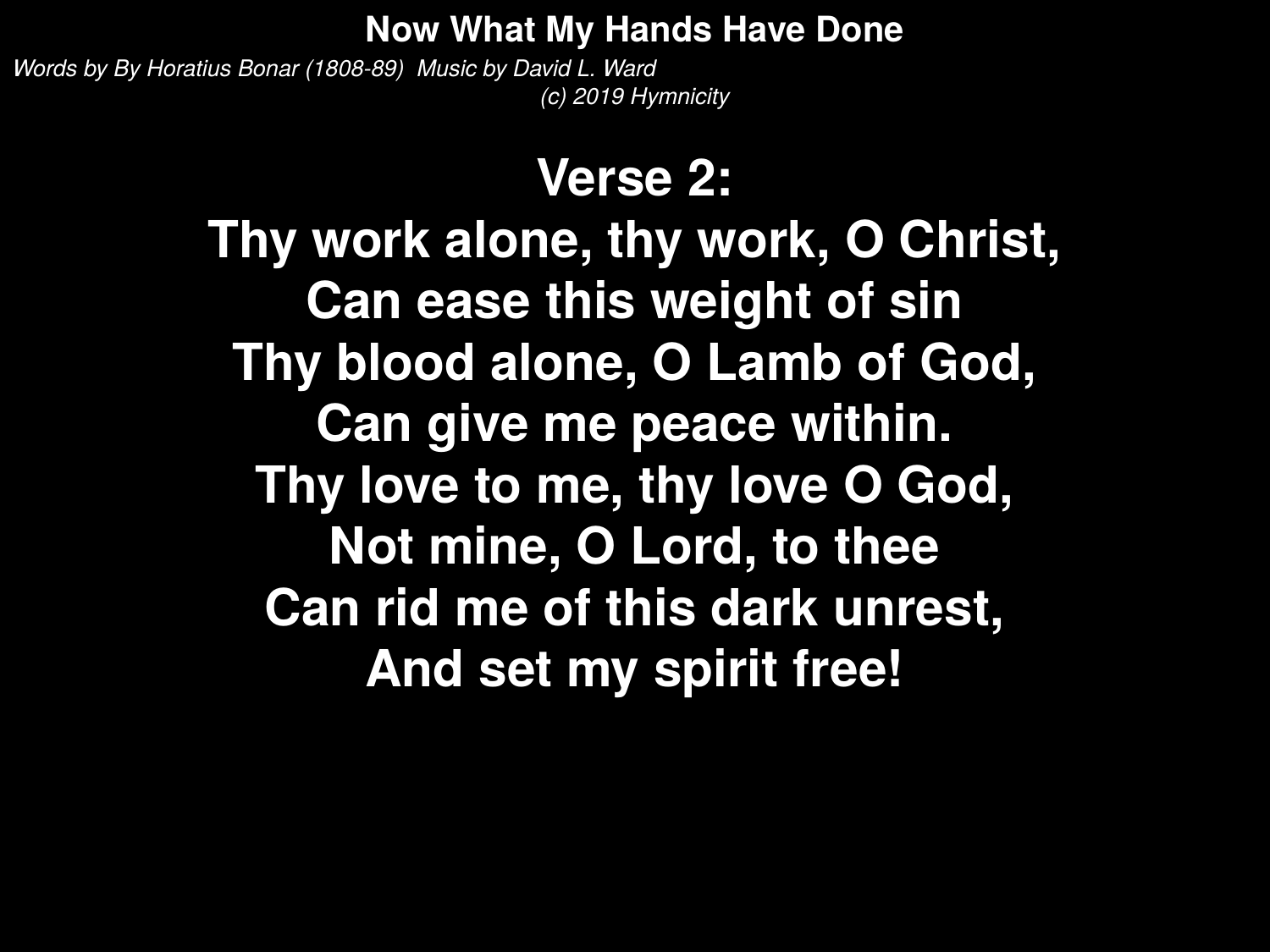

Now What My Hands Have Done
Words by By Horatius Bonar (1808-89)  Music by David L. Ward
(c) 2019 Hymnicity
Verse 2:
Thy work alone, thy work, O Christ,
Can ease this weight of sin
Thy blood alone, O Lamb of God,
Can give me peace within.
Thy love to me, thy love O God,
Not mine, O Lord, to thee
Can rid me of this dark unrest,
And set my spirit free!